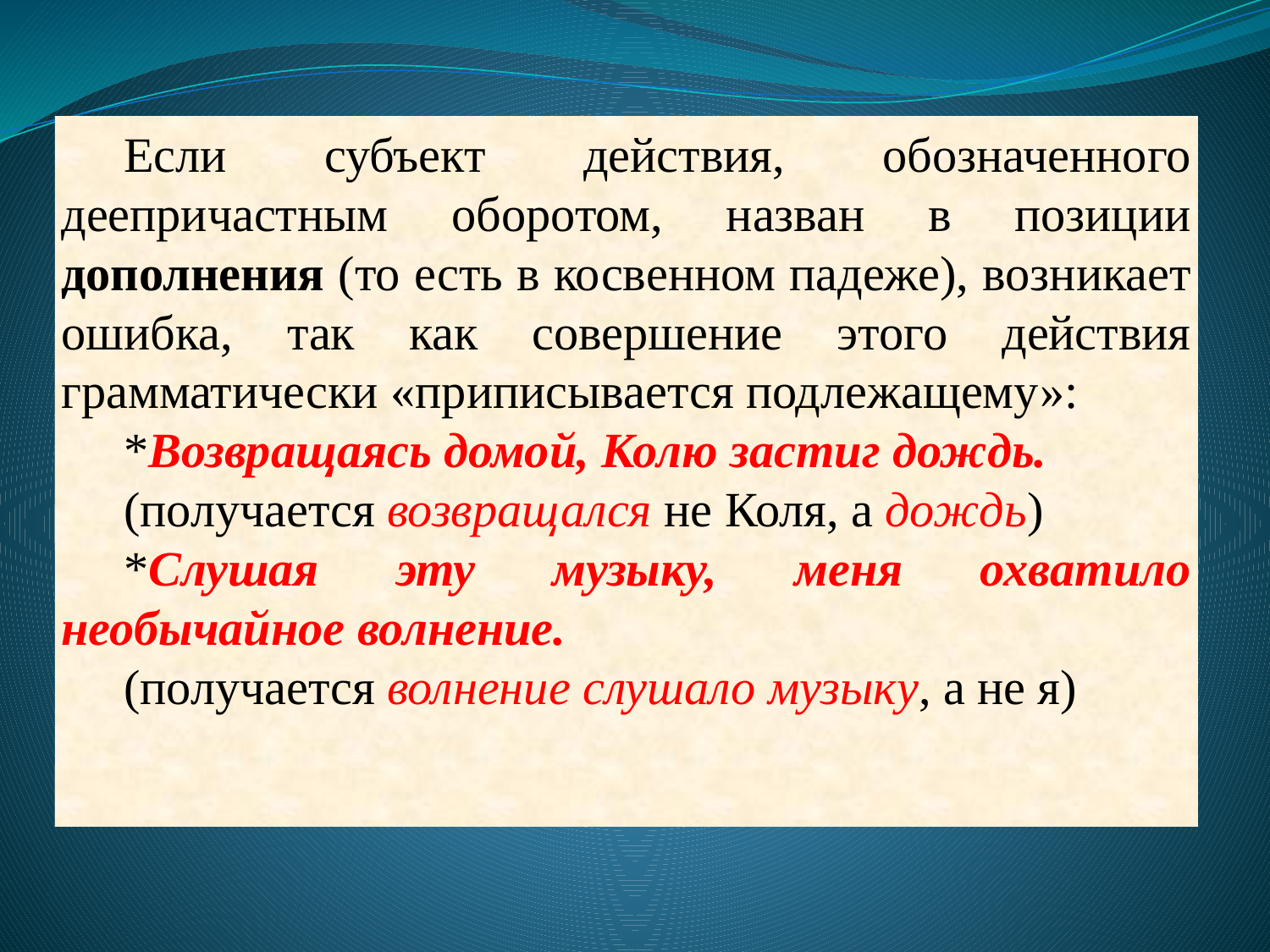

Если субъект действия, обозначенного деепричастным оборотом, назван в позиции дополнения (то есть в косвенном падеже), возникает ошибка, так как совершение этого действия грамматически «приписывается подлежащему»:
*Возвращаясь домой, Колю застиг дождь.
(получается возвращался не Коля, а дождь)
*Слушая эту музыку, меня охватило необычайное волнение.
(получается волнение слушало музыку, а не я)